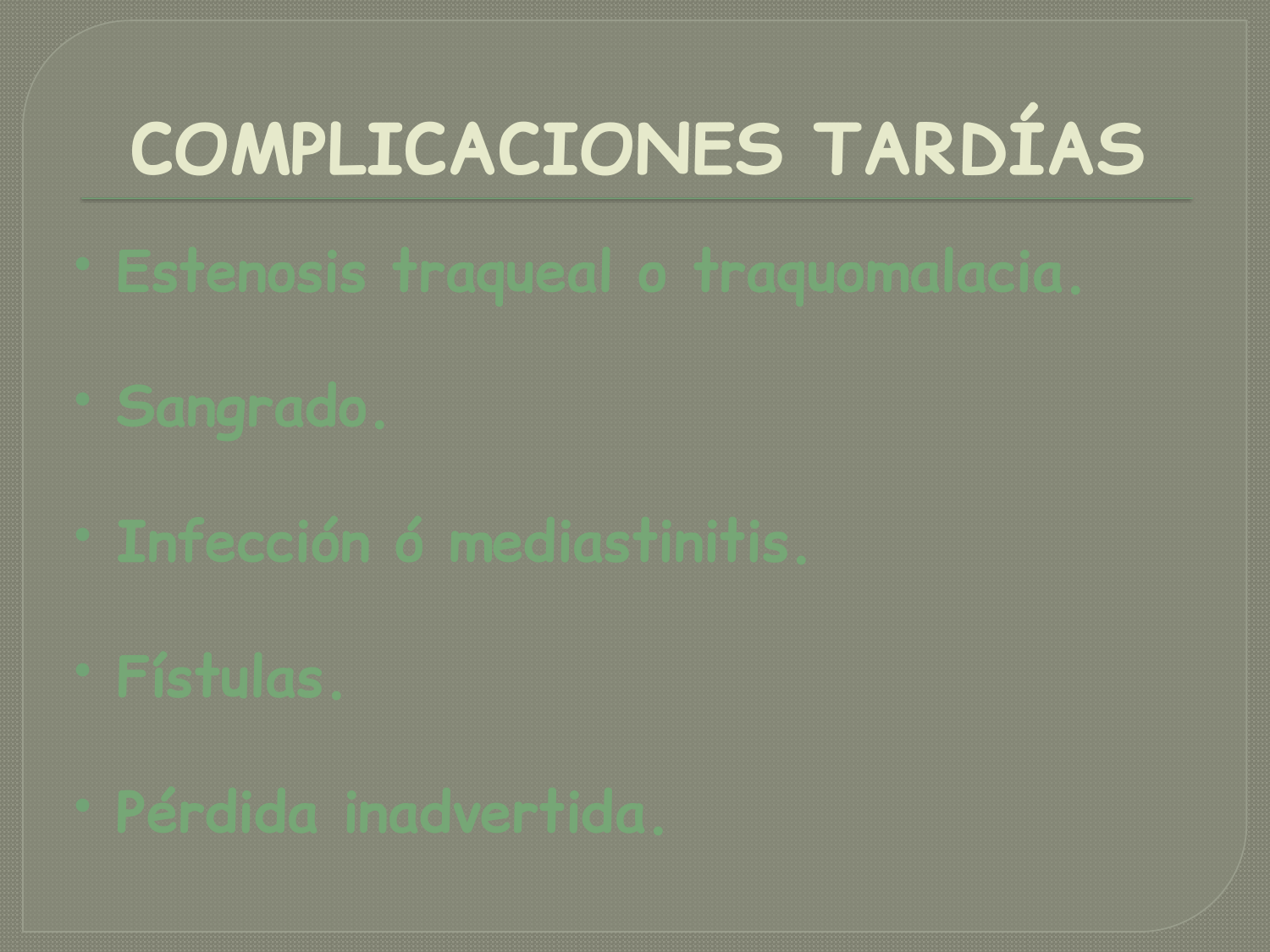

# COMPLICACIONES TARDÍAS
Estenosis traqueal o traquomalacia.

Sangrado.

Infección ó mediastinitis.

Fístulas.

Pérdida inadvertida.